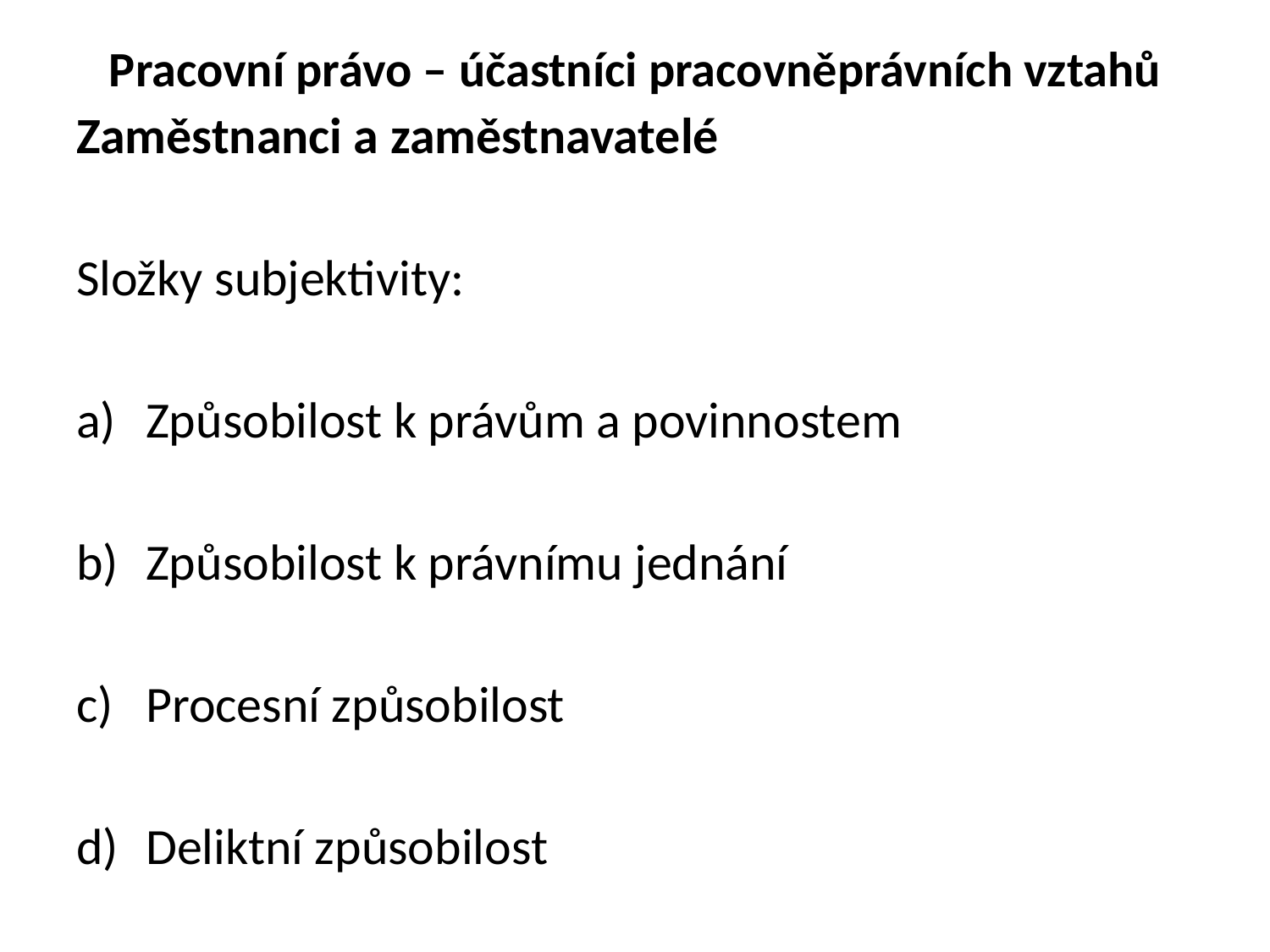

# Pracovní právo – účastníci pracovněprávních vztahů
Zaměstnanci a zaměstnavatelé

Složky subjektivity:

Způsobilost k právům a povinnostem

Způsobilost k právnímu jednání

Procesní způsobilost

Deliktní způsobilost